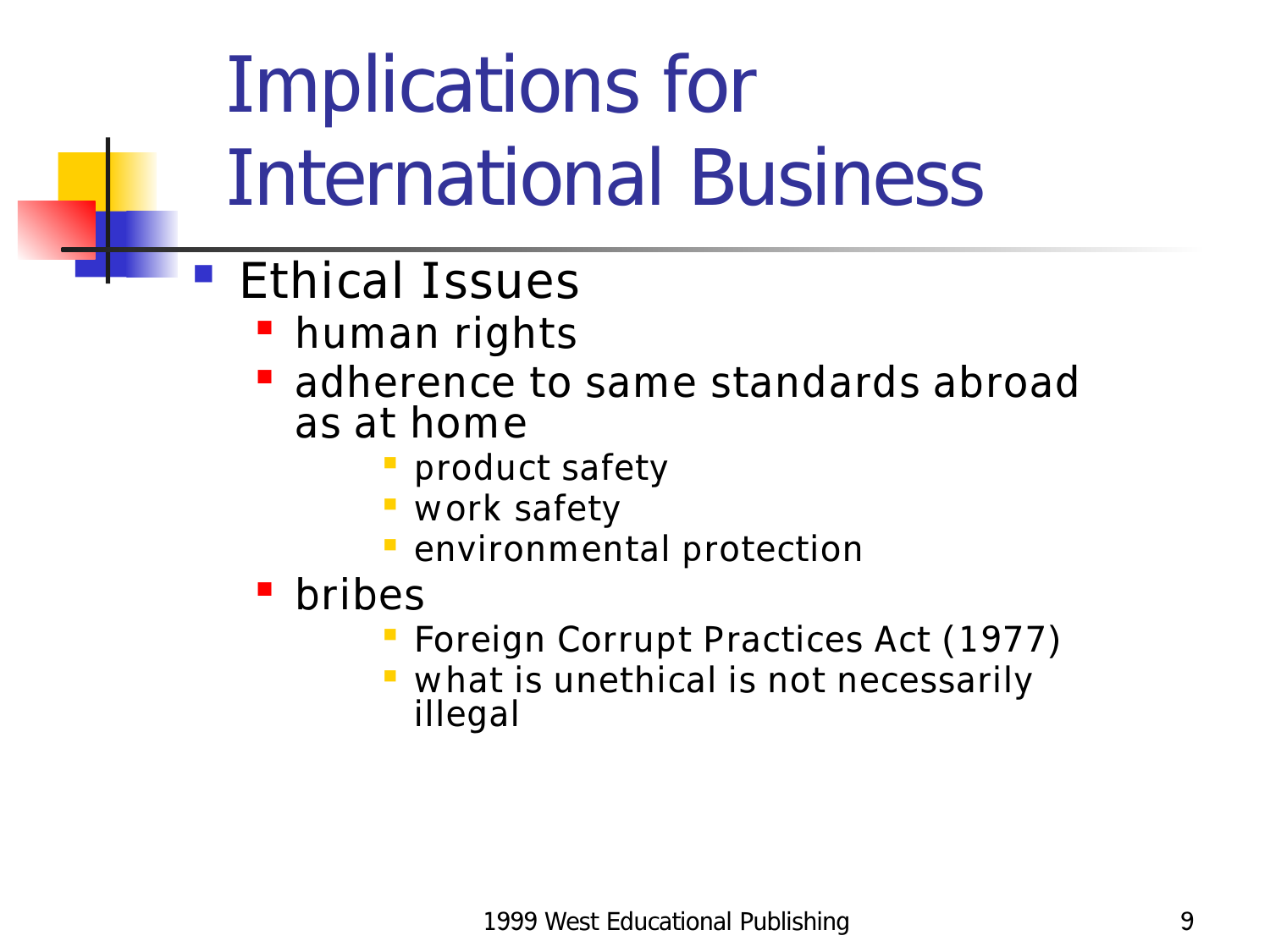

# Implications for International Business
Ethical Issues
human rights
adherence to same standards abroad as at home
product safety
work safety
environmental protection
bribes
Foreign Corrupt Practices Act (1977)
what is unethical is not necessarily illegal
1999 West Educational Publishing
9